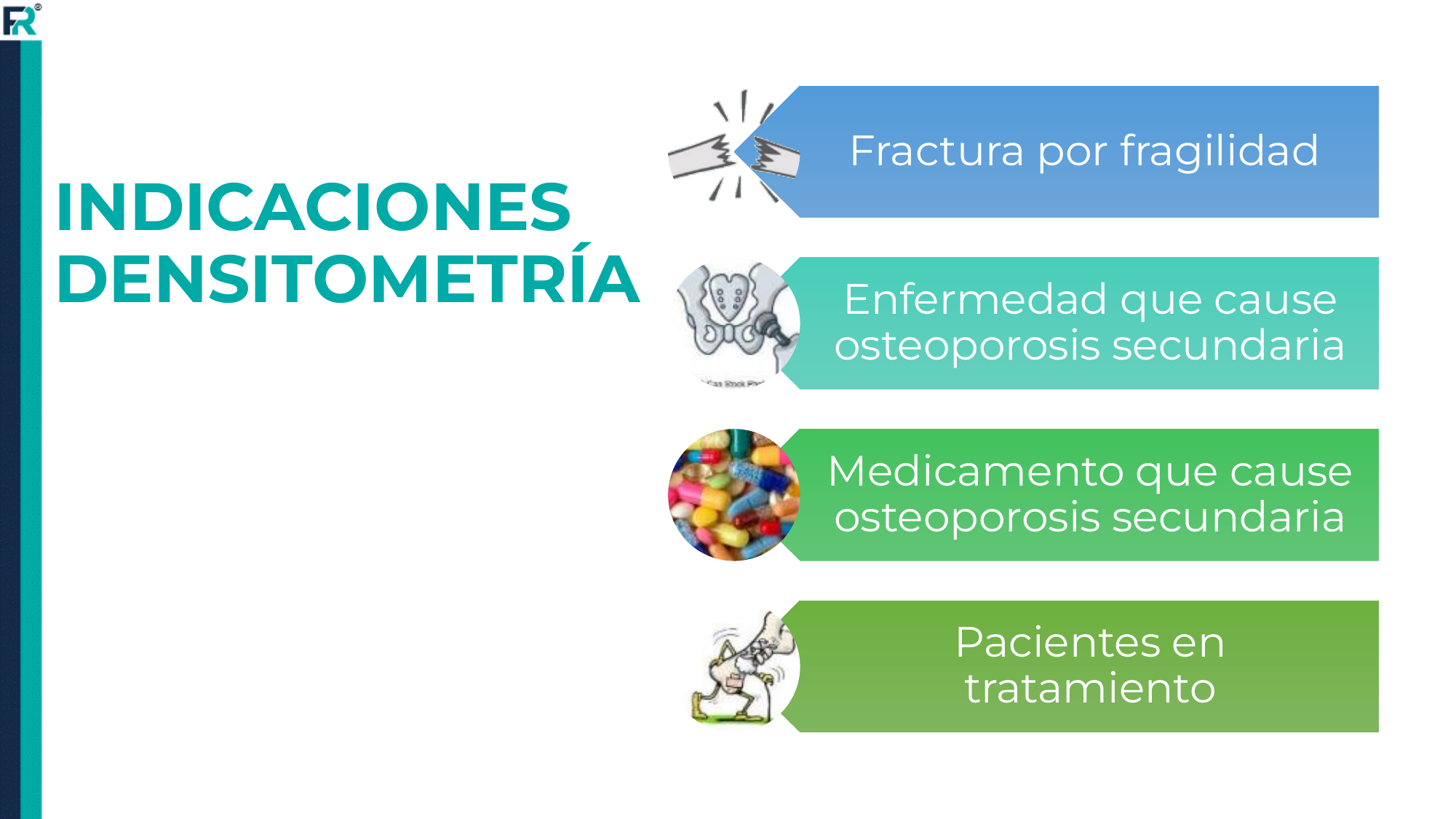

Fractura por fragilidad

Enfermedad que cause osteoporosis secundaria

Medicamento que cause osteoporosis secundaria

Pacientes en tratamiento
# INDICACIONES DENSITOMETRÍA